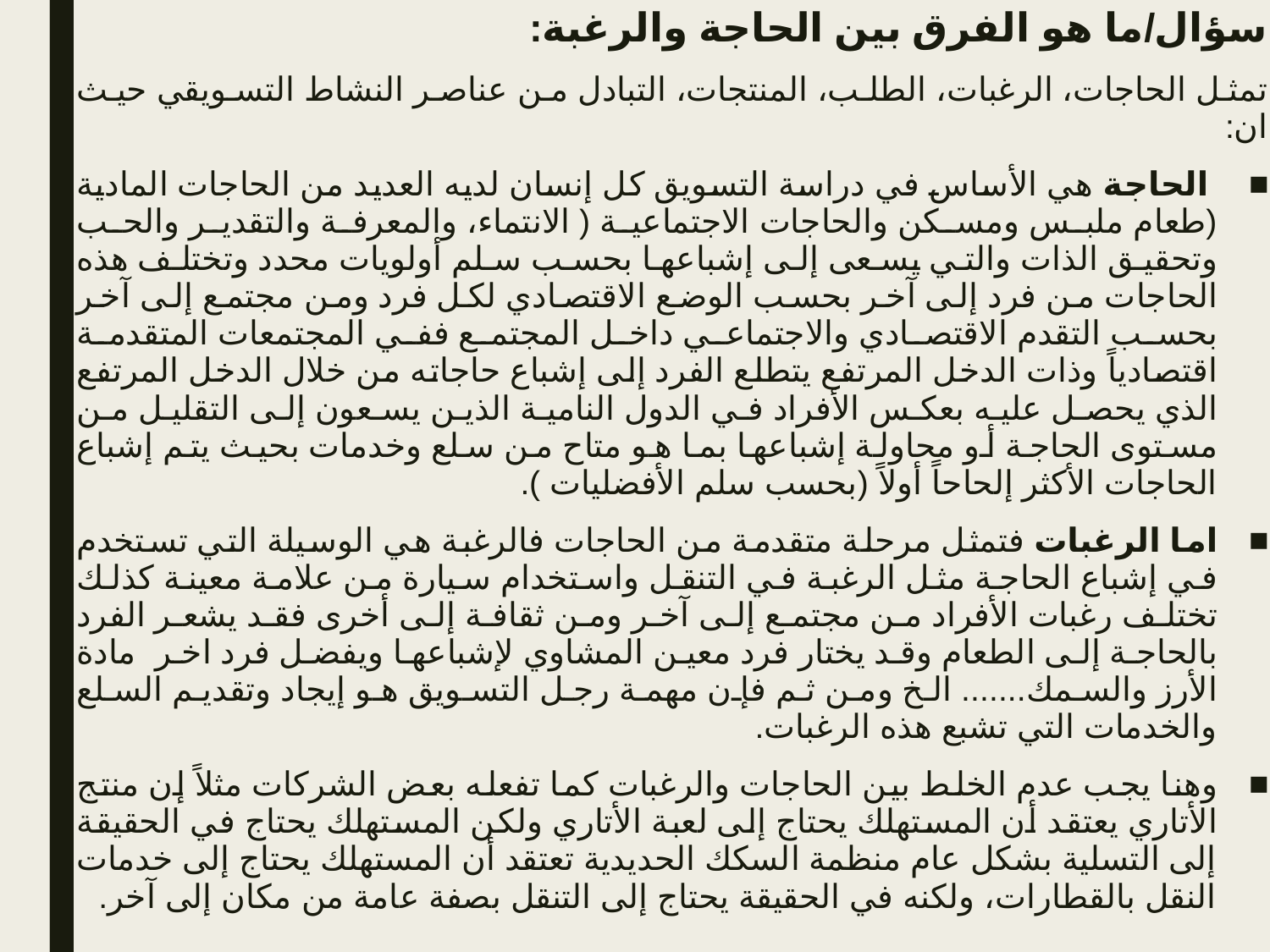

سؤال/ما هو الفرق بين الحاجة والرغبة:
تمثل الحاجات، الرغبات، الطلب، المنتجات، التبادل من عناصر النشاط التسويقي حيث ان:
 الحاجة هي الأساس في دراسة التسويق كل إنسان لديه العديد من الحاجات المادية (طعام ملبس ومسكن والحاجات الاجتماعية ( الانتماء، والمعرفة والتقدير والحب وتحقيق الذات والتي يسعى إلى إشباعها بحسب سلم أولويات محدد وتختلف هذه الحاجات من فرد إلى آخر بحسب الوضع الاقتصادي لكل فرد ومن مجتمع إلى آخر بحسب التقدم الاقتصادي والاجتماعي داخل المجتمع ففي المجتمعات المتقدمة اقتصادياً وذات الدخل المرتفع يتطلع الفرد إلى إشباع حاجاته من خلال الدخل المرتفع الذي يحصل عليه بعكس الأفراد في الدول النامية الذين يسعون إلى التقليل من مستوى الحاجة أو محاولة إشباعها بما هو متاح من سلع وخدمات بحيث يتم إشباع الحاجات الأكثر إلحاحاً أولاً (بحسب سلم الأفضليات ).
اما الرغبات فتمثل مرحلة متقدمة من الحاجات فالرغبة هي الوسيلة التي تستخدم في إشباع الحاجة مثل الرغبة في التنقل واستخدام سيارة من علامة معينة كذلك تختلف رغبات الأفراد من مجتمع إلى آخر ومن ثقافة إلى أخرى فقد يشعر الفرد بالحاجة إلى الطعام وقد يختار فرد معين المشاوي لإشباعها ويفضل فرد اخر  مادة الأرز والسمك....... الخ ومن ثم فإن مهمة رجل التسويق هو إيجاد وتقديم السلع والخدمات التي تشبع هذه الرغبات.
وهنا يجب عدم الخلط بين الحاجات والرغبات كما تفعله بعض الشركات مثلاً إن منتج الأتاري يعتقد أن المستهلك يحتاج إلى لعبة الأتاري ولكن المستهلك يحتاج في الحقيقة إلى التسلية بشكل عام منظمة السكك الحديدية تعتقد أن المستهلك يحتاج إلى خدمات النقل بالقطارات، ولكنه في الحقيقة يحتاج إلى التنقل بصفة عامة من مكان إلى آخر.